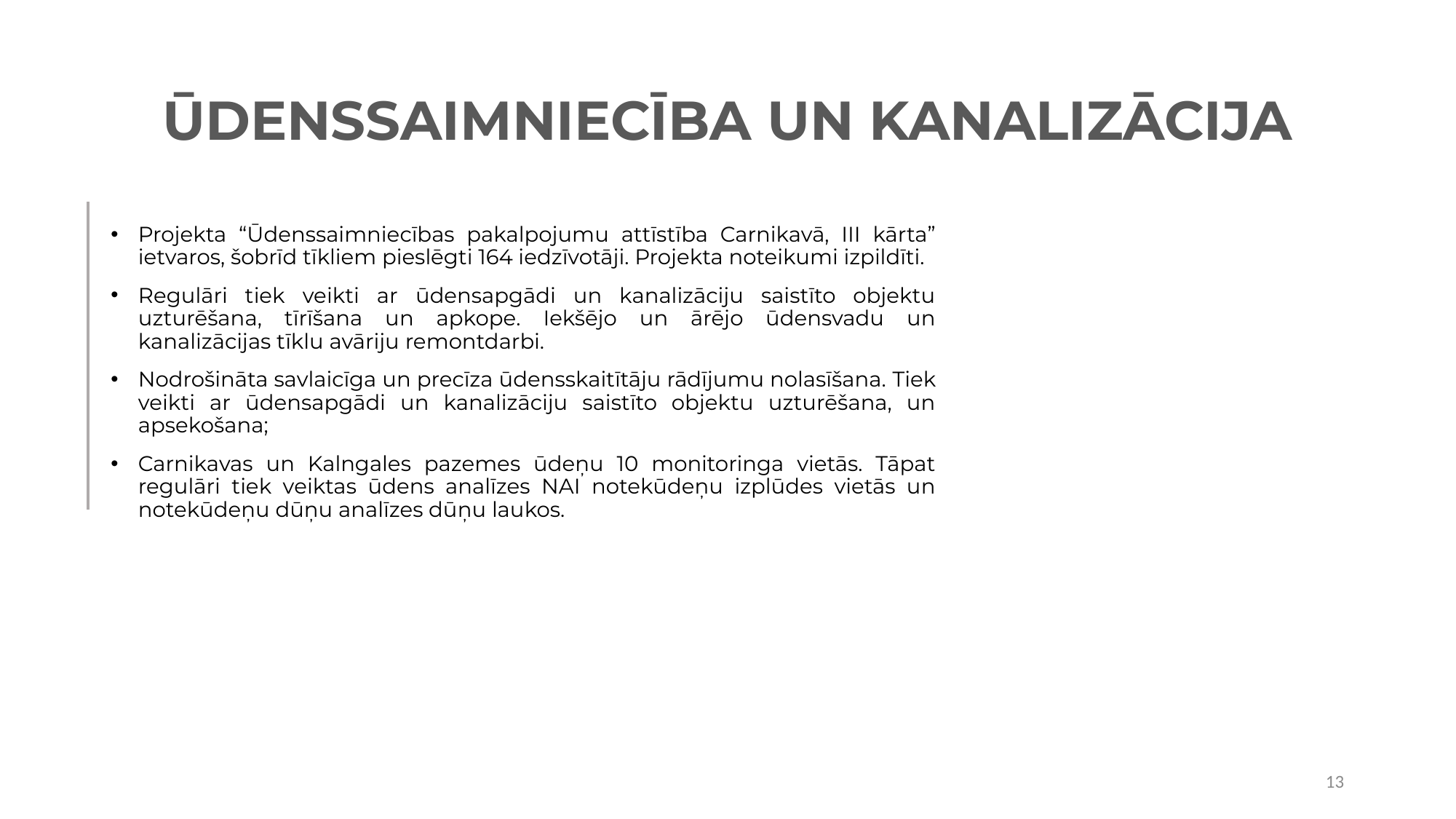

# Ūdenssaimniecība un kanalizācija
Projekta “Ūdenssaimniecības pakalpojumu attīstība Carnikavā, III kārta” ietvaros, šobrīd tīkliem pieslēgti 164 iedzīvotāji. Projekta noteikumi izpildīti.
Regulāri tiek veikti ar ūdensapgādi un kanalizāciju saistīto objektu uzturēšana, tīrīšana un apkope. Iekšējo un ārējo ūdensvadu un kanalizācijas tīklu avāriju remontdarbi.
Nodrošināta savlaicīga un precīza ūdensskaitītāju rādījumu nolasīšana. Tiek veikti ar ūdensapgādi un kanalizāciju saistīto objektu uzturēšana, un apsekošana;
Carnikavas un Kalngales pazemes ūdeņu 10 monitoringa vietās. Tāpat regulāri tiek veiktas ūdens analīzes NAI notekūdeņu izplūdes vietās un notekūdeņu dūņu analīzes dūņu laukos.
13